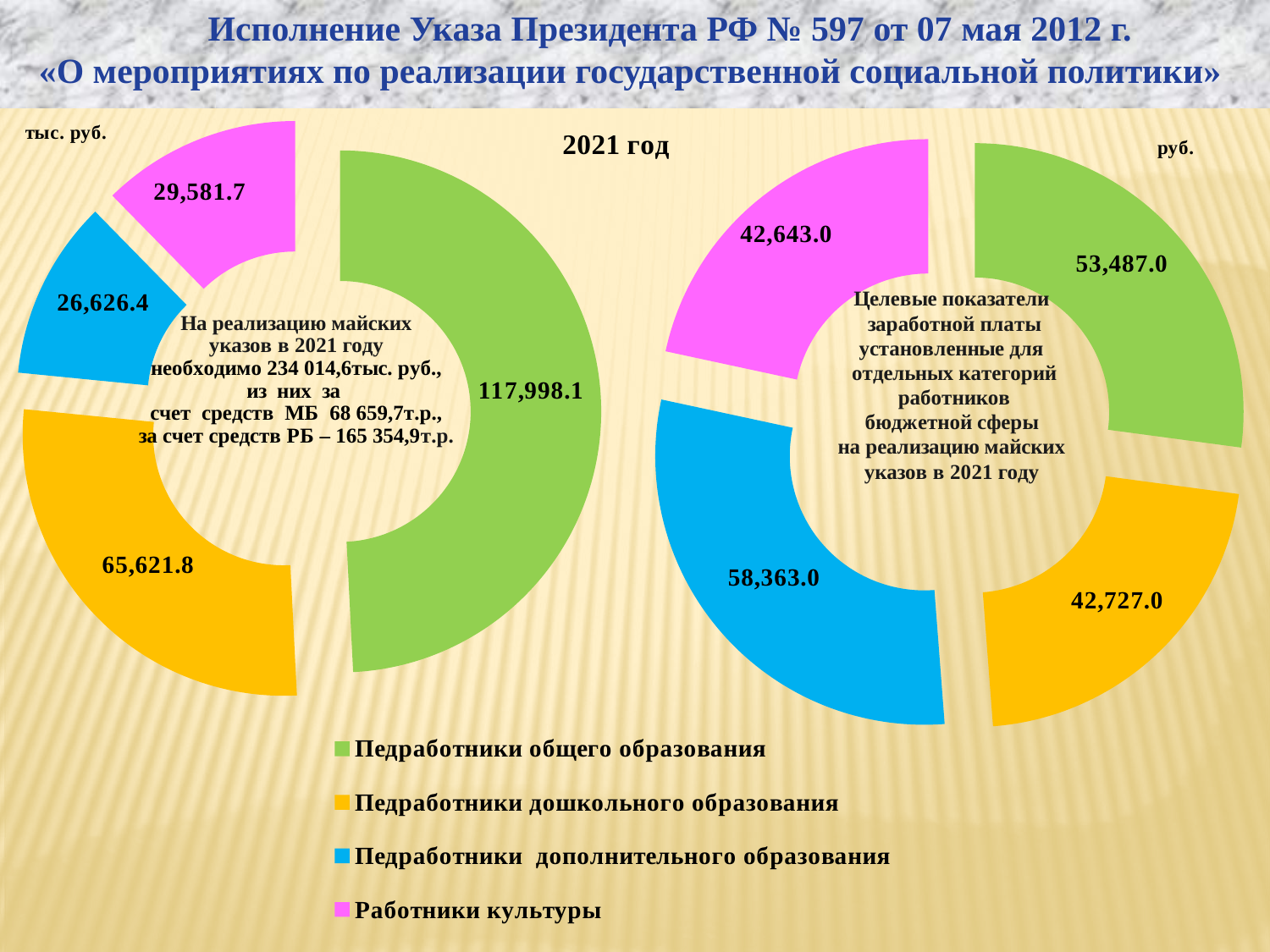

Исполнение Указа Президента РФ № 597 от 07 мая 2012 г.
«О мероприятиях по реализации государственной социальной политики»

### Chart

| Category | Столбец1 |
|---|---|
| Педработники общего образования | 53487.0 |
| Педработники дошкольного образования | 42727.0 |
| Педработники  дополнительного образования  | 58363.0 |
| Работники культуры | 42643.0 |

### Chart: 2021 год

| Category | 2021 год |
|---|---|
| Педработники общего образования | 117998.1 |
| Педработники дошкольного образования | 65621.8 |
| Педработники  дополнительного образования  | 26626.4 |
| Работники культуры | 29581.7 |